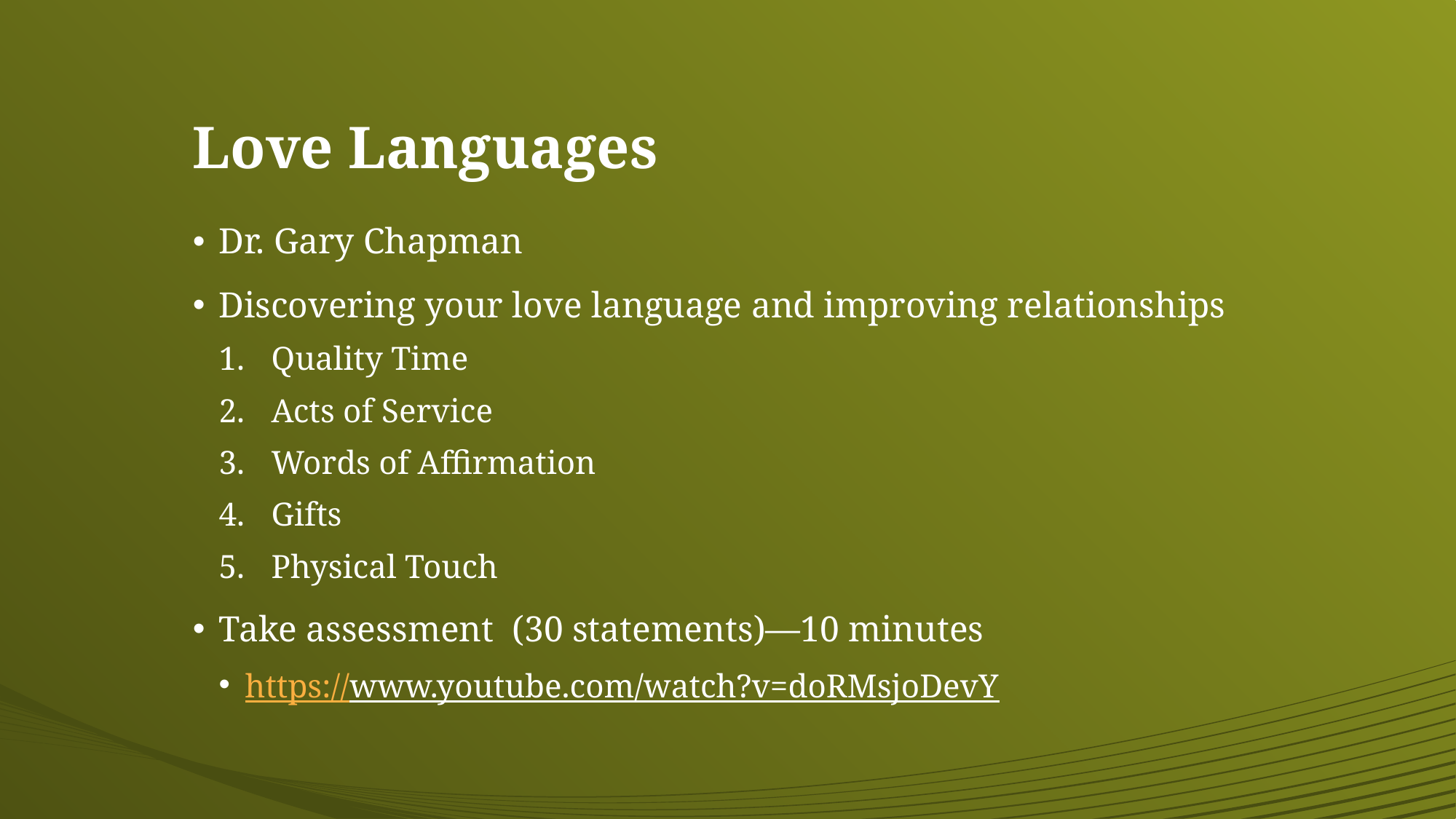

# Love Languages
Dr. Gary Chapman
Discovering your love language and improving relationships
Quality Time
Acts of Service
Words of Affirmation
Gifts
Physical Touch
Take assessment  (30 statements)—10 minutes
https://www.youtube.com/watch?v=doRMsjoDevY